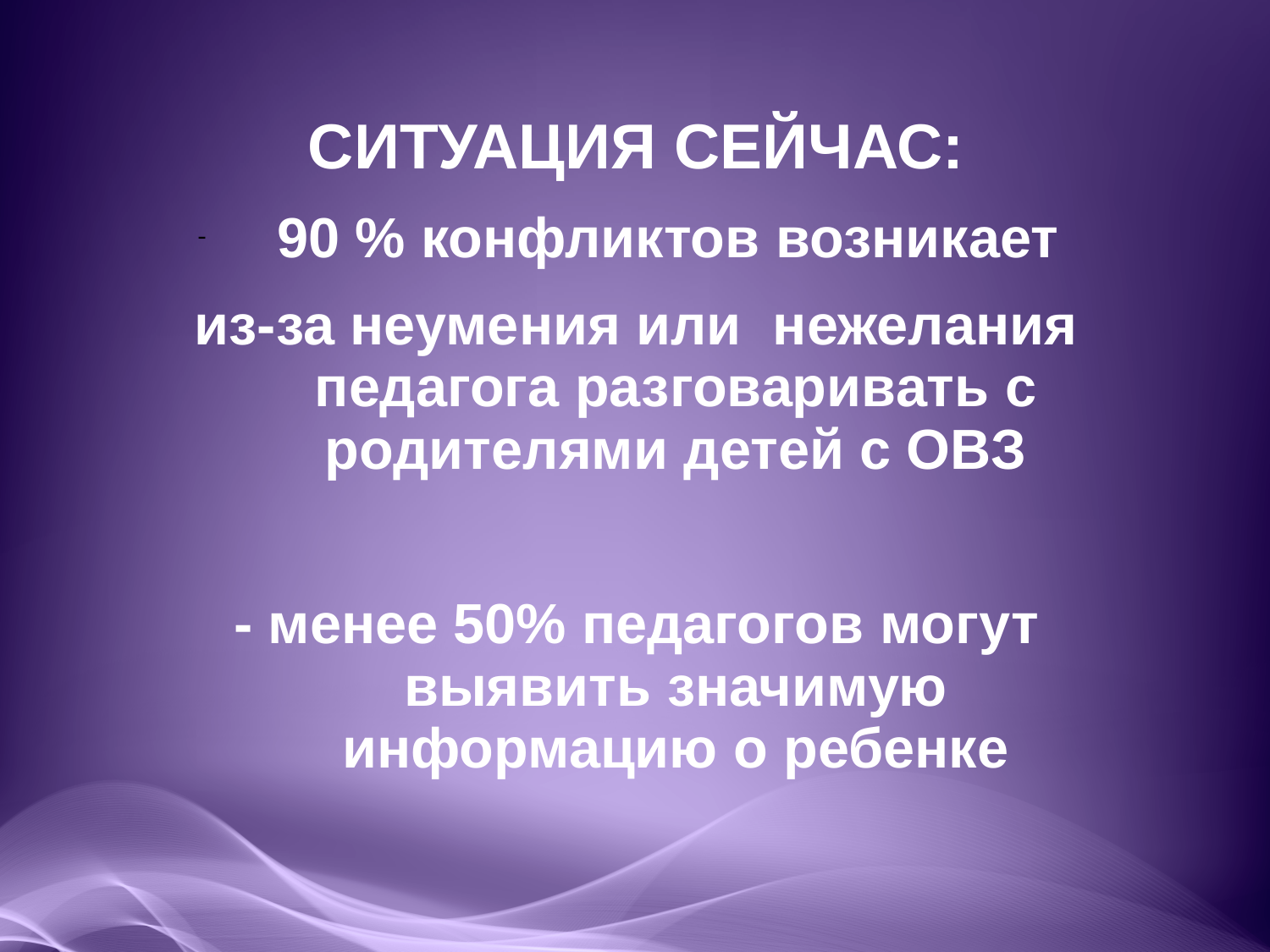

СИТУАЦИЯ СЕЙЧАС:
90 % конфликтов возникает
из-за неумения или  нежелания педагога разговаривать с родителями детей с ОВЗ

- менее 50% педагогов могут выявить значимую информацию о ребенке